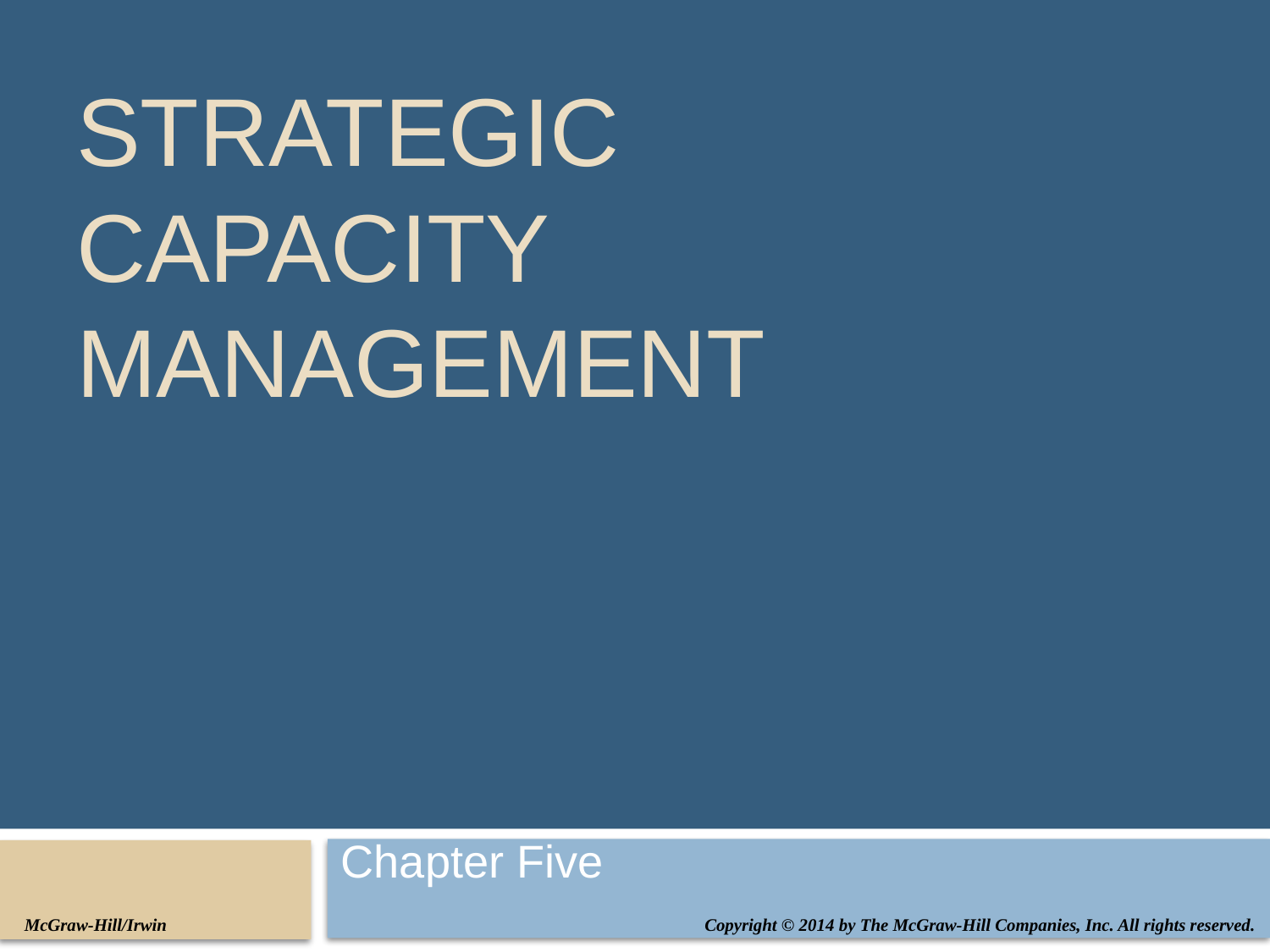

# STRATEGIC CAPACITY MANAGEMENT
Chapter Five
Copyright © 2014 by The McGraw-Hill Companies, Inc. All rights reserved.
McGraw-Hill/Irwin